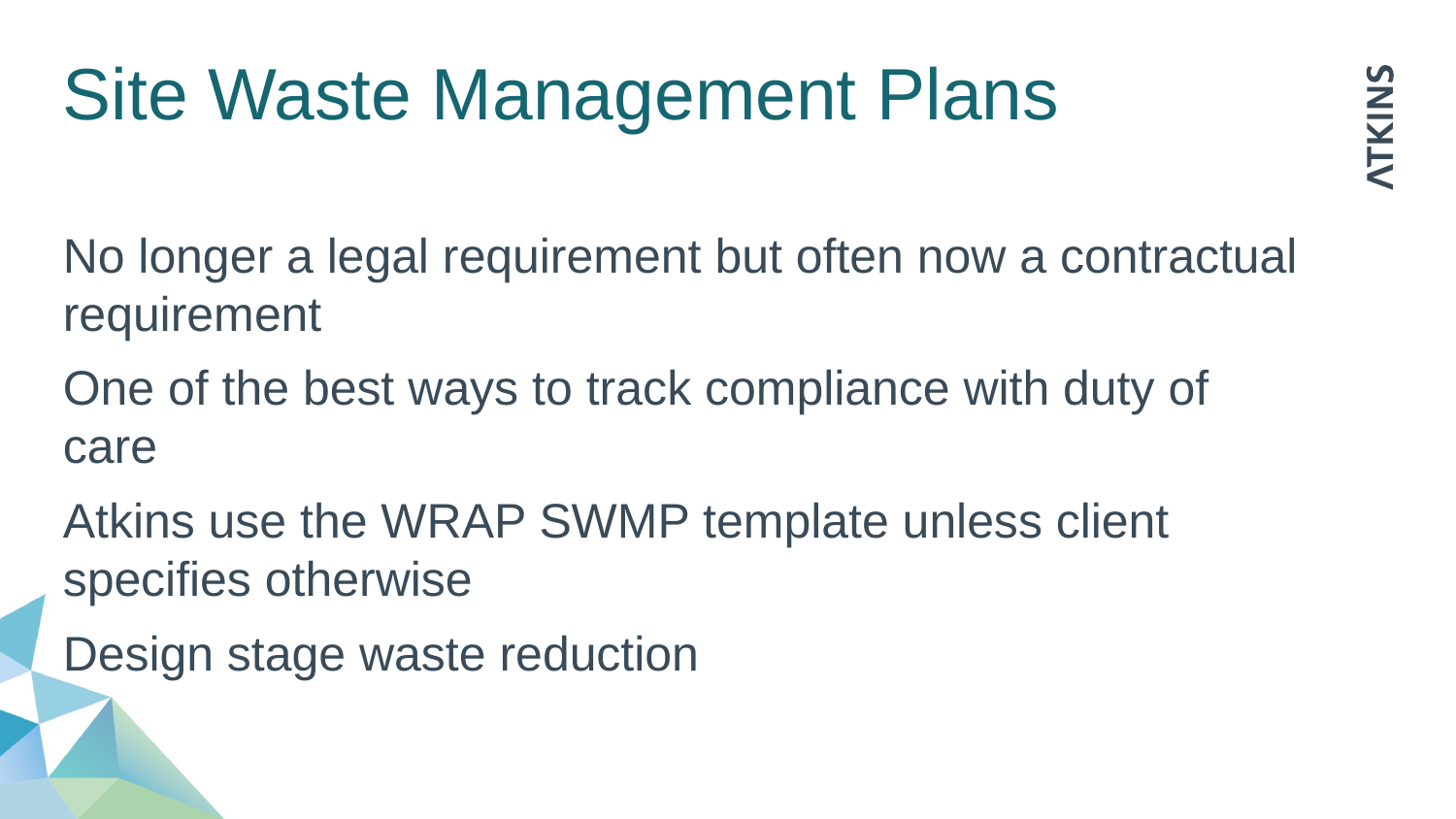

# Site Waste Management Plans
No longer a legal requirement but often now a contractual requirement
One of the best ways to track compliance with duty of care
Atkins use the WRAP SWMP template unless client specifies otherwise
Design stage waste reduction